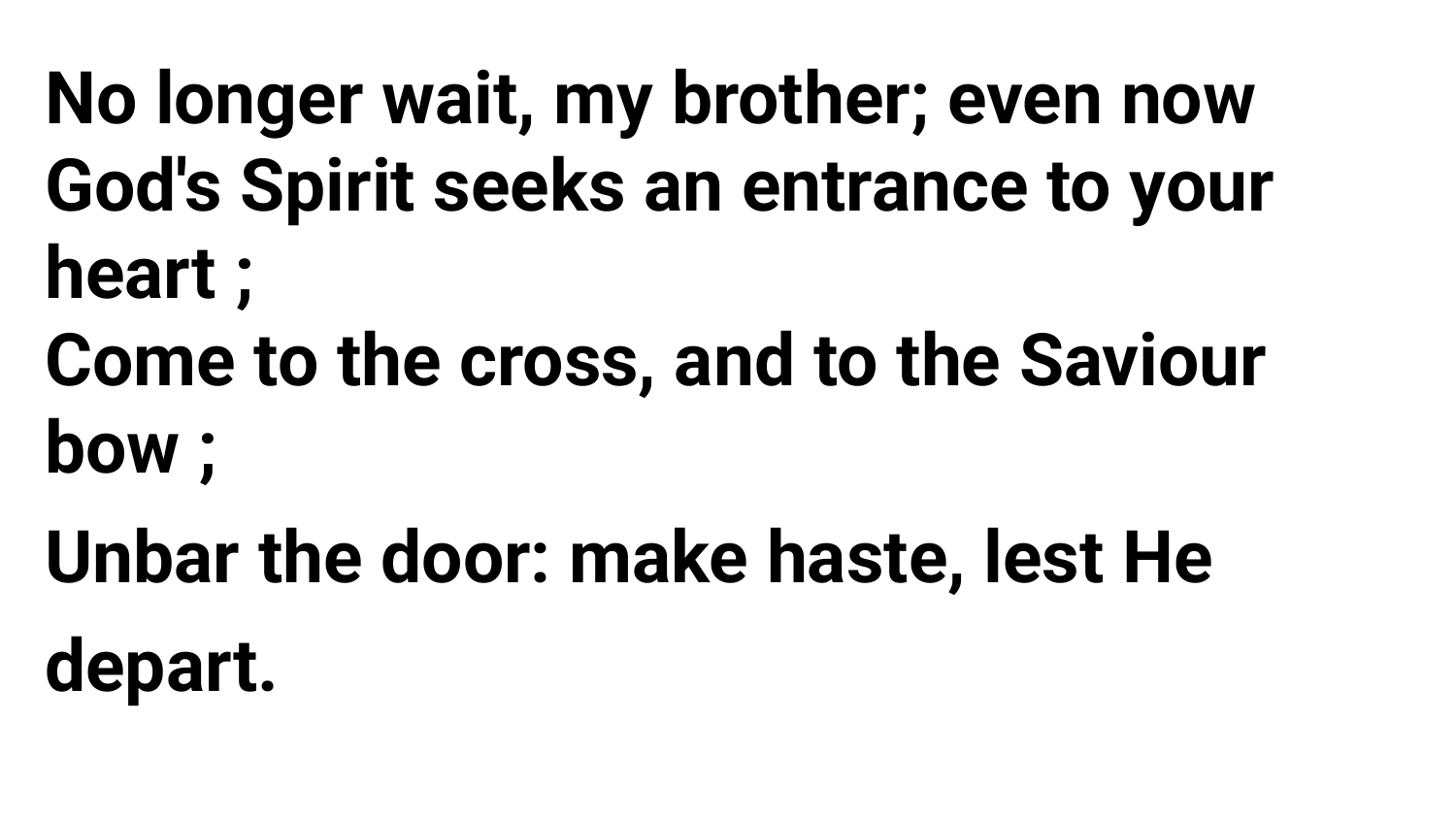

No longer wait, my brother; even now
God's Spirit seeks an entrance to your heart ;
Come to the cross, and to the Saviour bow ;
Unbar the door: make haste, lest He depart.